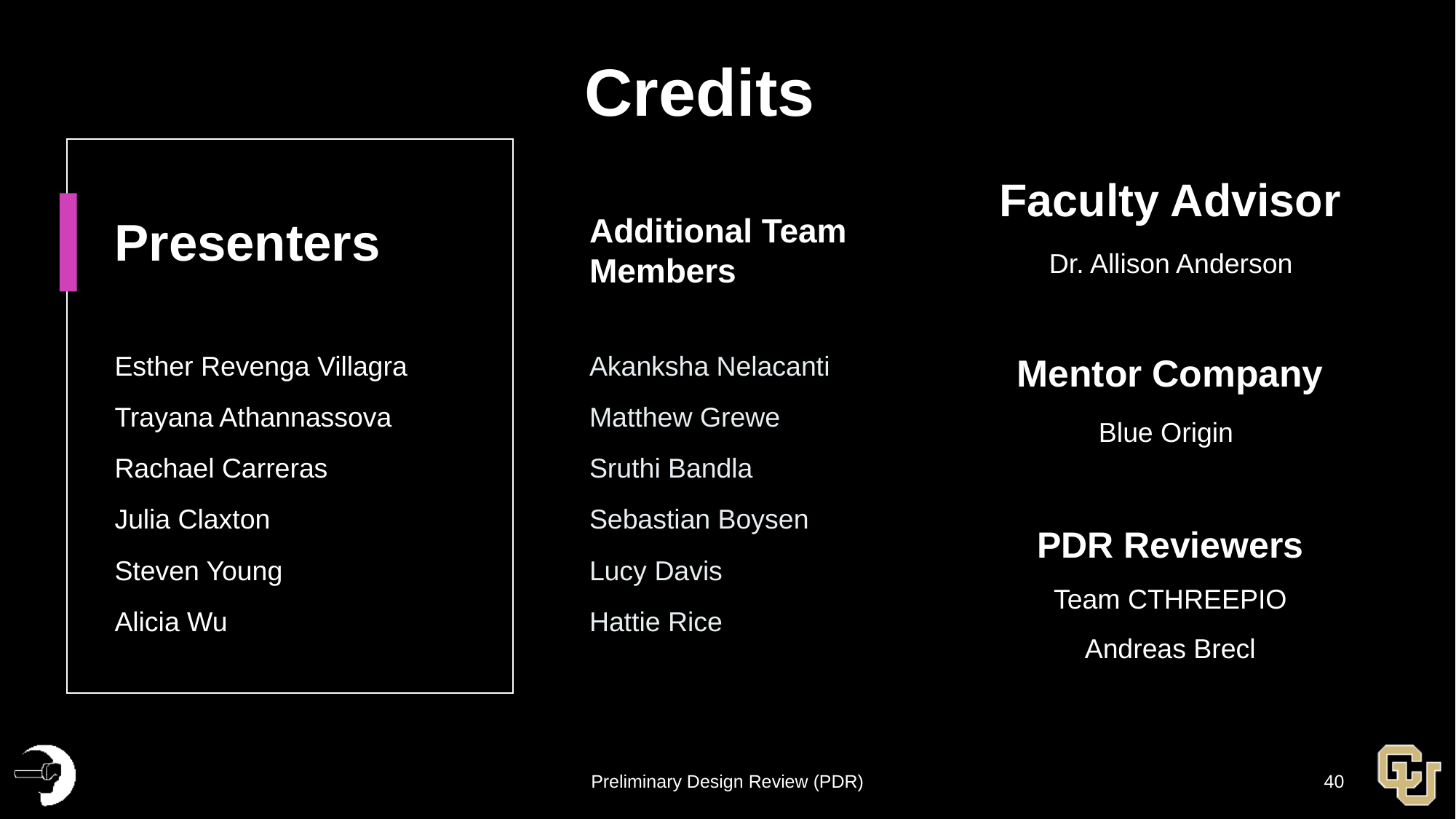

Credits
Faculty Advisor
# Presenters
Additional Team Members
Dr. Allison Anderson
Esther Revenga Villagra
Trayana Athannassova
Rachael Carreras
Julia Claxton
Steven Young
Alicia Wu

Akanksha Nelacanti
Matthew Grewe
Sruthi Bandla
Sebastian Boysen
Lucy Davis
Hattie Rice

Mentor Company
Blue Origin
PDR Reviewers
Team CTHREEPIO
Andreas Brecl
Preliminary Design Review (PDR)
40